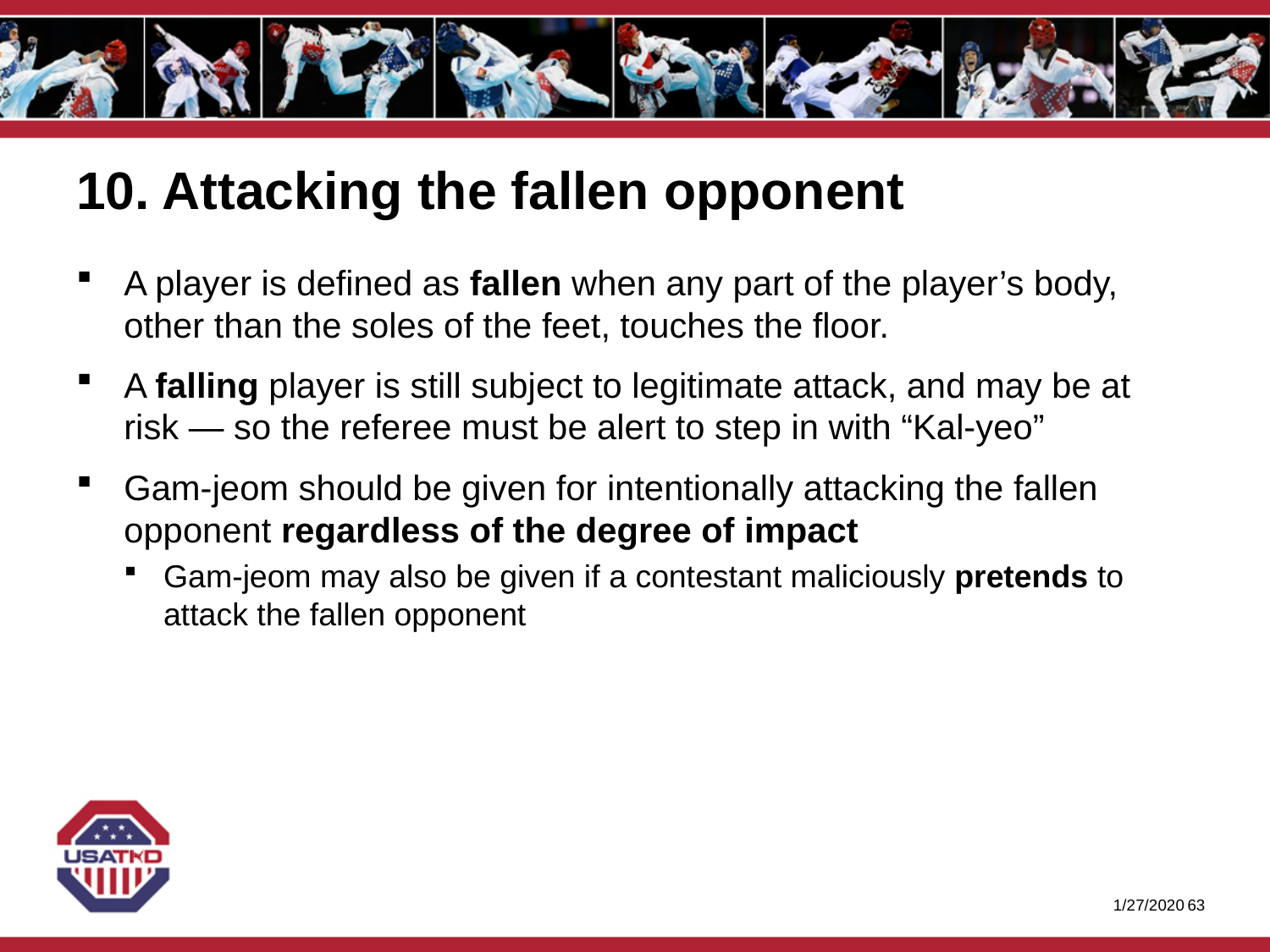

# 10. Attacking the fallen opponent
A player is defined as fallen when any part of the player’s body, other than the soles of the feet, touches the floor.
A falling player is still subject to legitimate attack, and may be at risk — so the referee must be alert to step in with “Kal-yeo”
Gam-jeom should be given for intentionally attacking the fallen opponent regardless of the degree of impact
Gam-jeom may also be given if a contestant maliciously pretends to attack the fallen opponent

1/27/2020
63